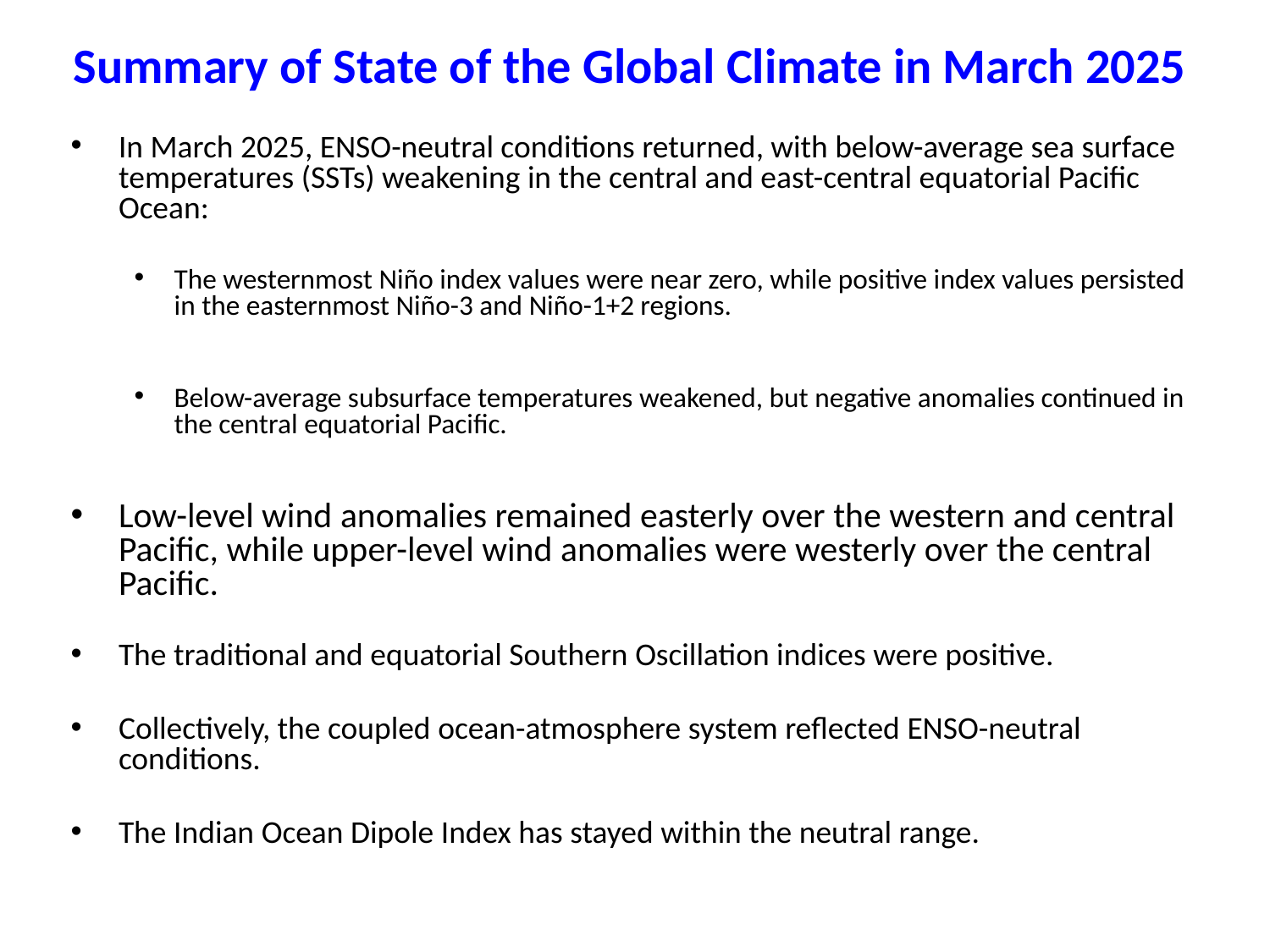

# Summary of State of the Global Climate in March 2025
In March 2025, ENSO-neutral conditions returned, with below-average sea surface temperatures (SSTs) weakening in the central and east-central equatorial Pacific Ocean:

The westernmost Niño index values were near zero, while positive index values persisted in the easternmost Niño-3 and Niño-1+2 regions.

Below-average subsurface temperatures weakened, but negative anomalies continued in the central equatorial Pacific.

Low-level wind anomalies remained easterly over the western and central Pacific, while upper-level wind anomalies were westerly over the central Pacific.

The traditional and equatorial Southern Oscillation indices were positive.

Collectively, the coupled ocean-atmosphere system reflected ENSO-neutral conditions.

The Indian Ocean Dipole Index has stayed within the neutral range.